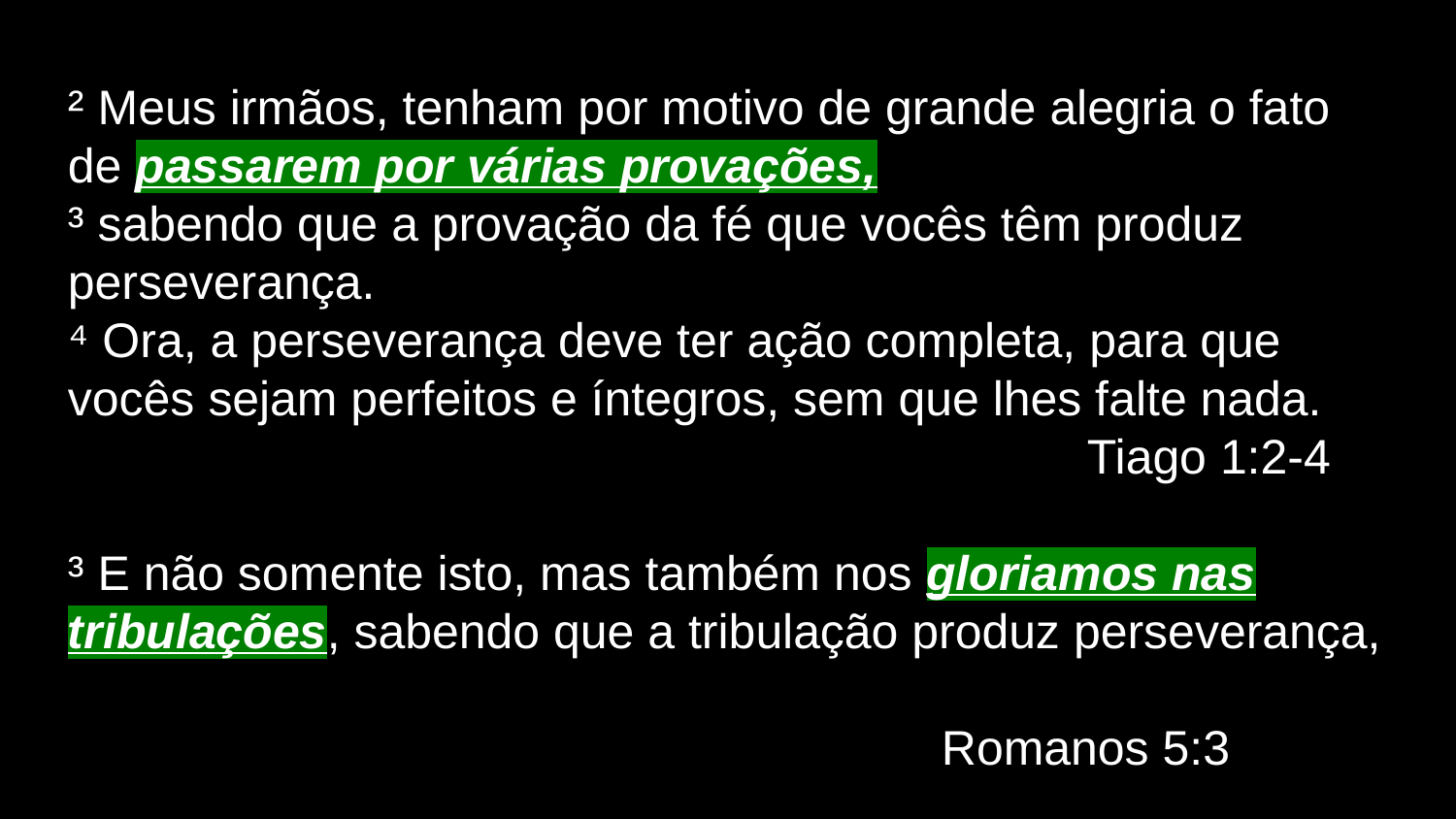

# ² Meus irmãos, tenham por motivo de grande alegria o fato de passarem por várias provações, ³ sabendo que a provação da fé que vocês têm produz perseverança. ⁴ Ora, a perseverança deve ter ação completa, para que vocês sejam perfeitos e íntegros, sem que lhes falte nada. Tiago 1:2-4 ³ E não somente isto, mas também nos gloriamos nas tribulações, sabendo que a tribulação produz perseverança, Romanos 5:3